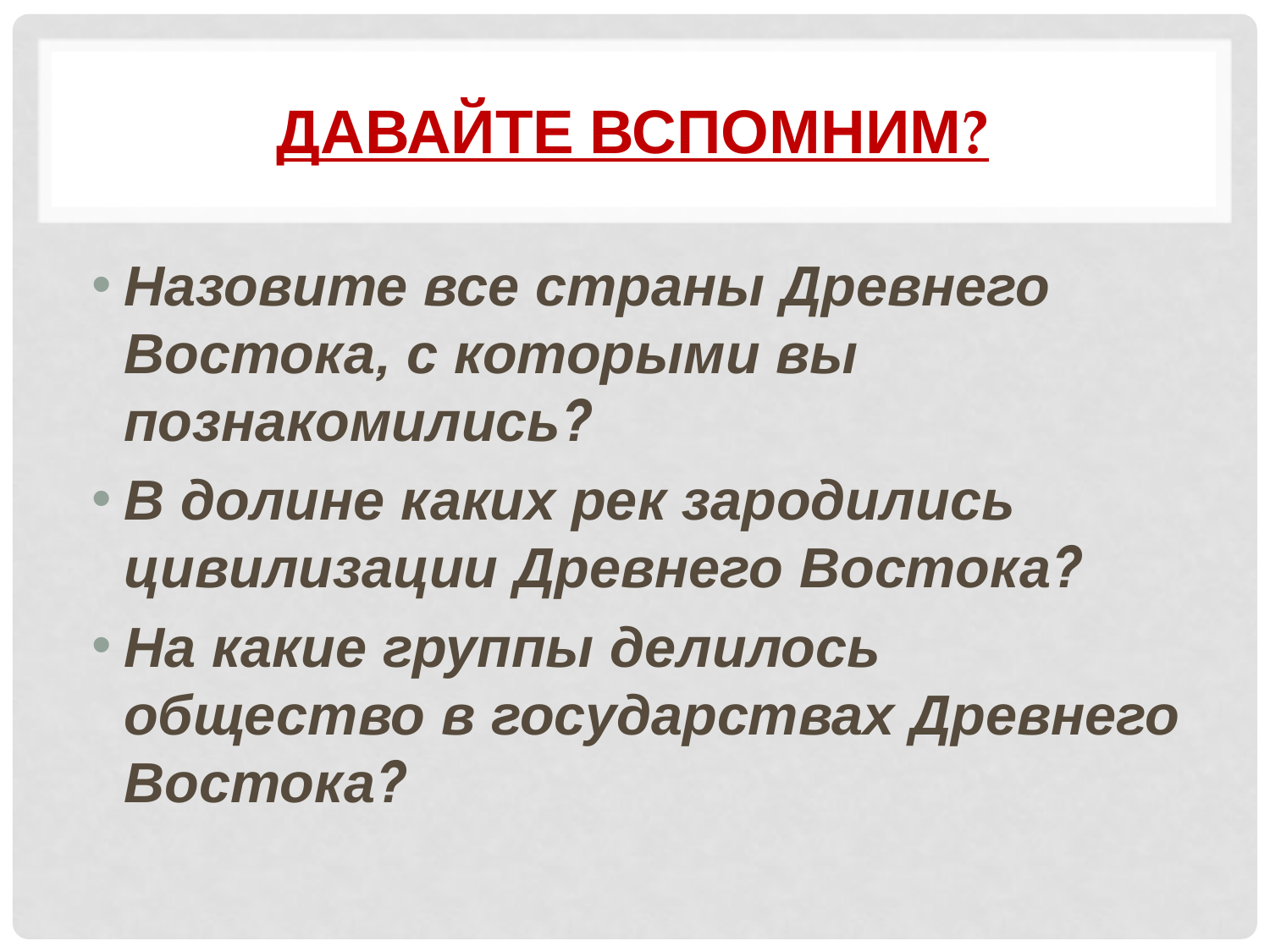

# Давайте вспомним?
Назовите все страны Древнего Востока, с которыми вы познакомились?
В долине каких рек зародились цивилизации Древнего Востока?
На какие группы делилось общество в государствах Древнего Востока?